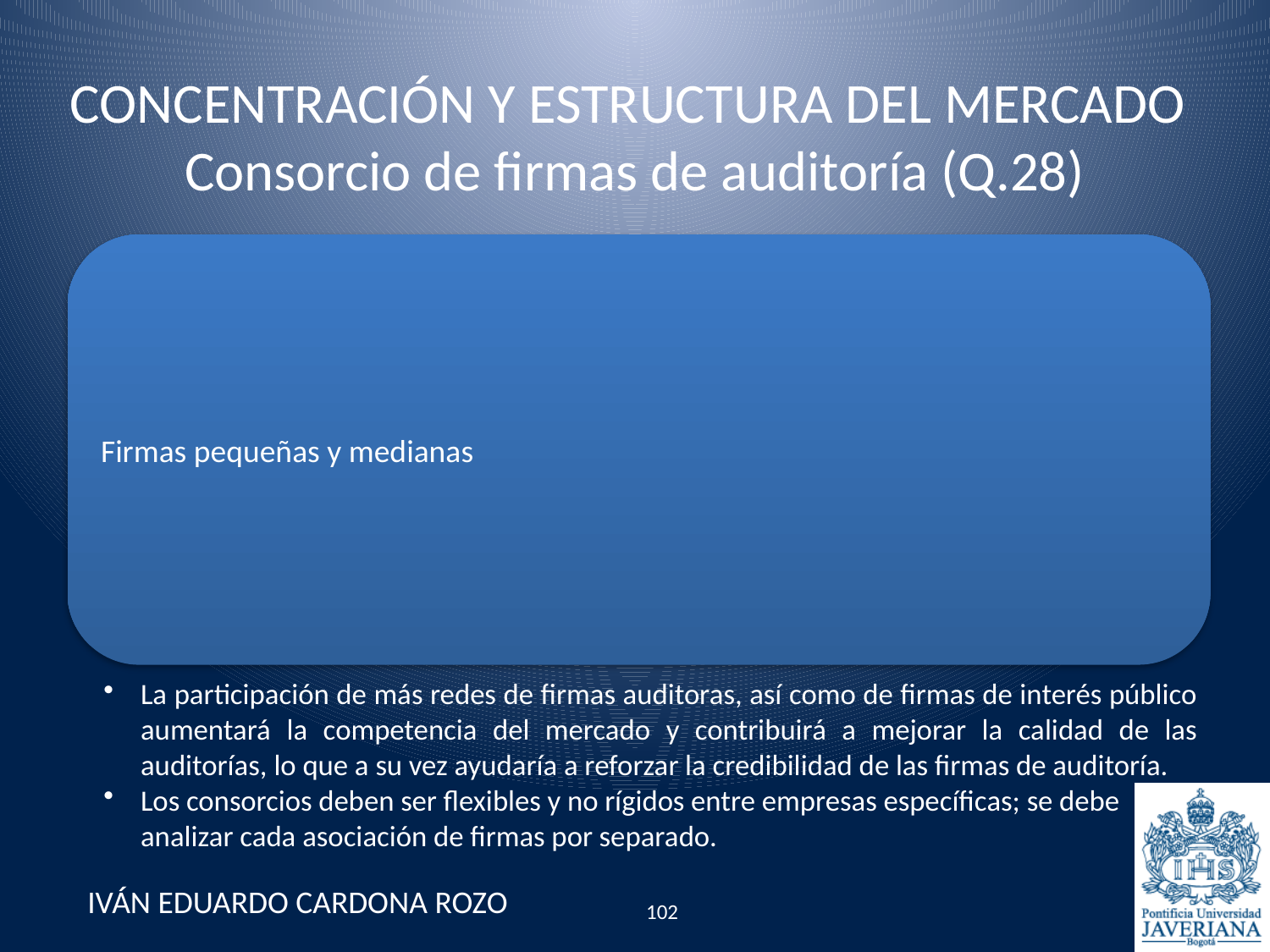

# CONCENTRACIÓN Y ESTRUCTURA DEL MERCADO Consorcio de firmas de auditoría (Q.28)
Firmas pequeñas y medianas
La participación de más redes de firmas auditoras, así como de firmas de interés público aumentará la competencia del mercado y contribuirá a mejorar la calidad de las auditorías, lo que a su vez ayudaría a reforzar la credibilidad de las firmas de auditoría.
Los consorcios deben ser flexibles y no rígidos entre empresas específicas; se debe analizar cada asociación de firmas por separado.
IVÁN EDUARDO CARDONA ROZO
102